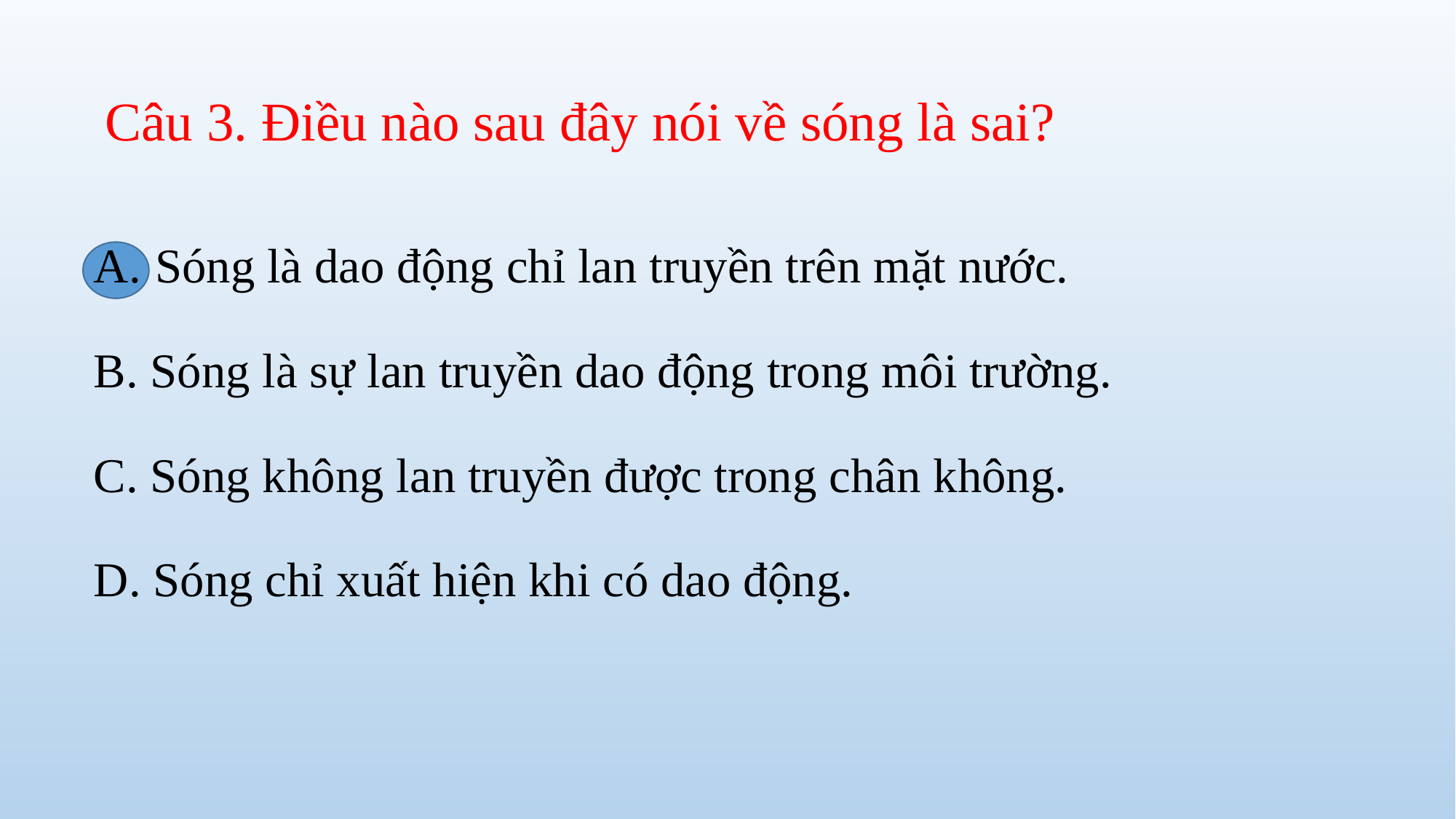

# Câu 3. Điều nào sau đây nói về sóng là sai?

Sóng là dao động chỉ lan truyền trên mặt nước.

B. Sóng là sự lan truyền dao động trong môi trường.

C. Sóng không lan truyền được trong chân không.

D. Sóng chỉ xuất hiện khi có dao động.